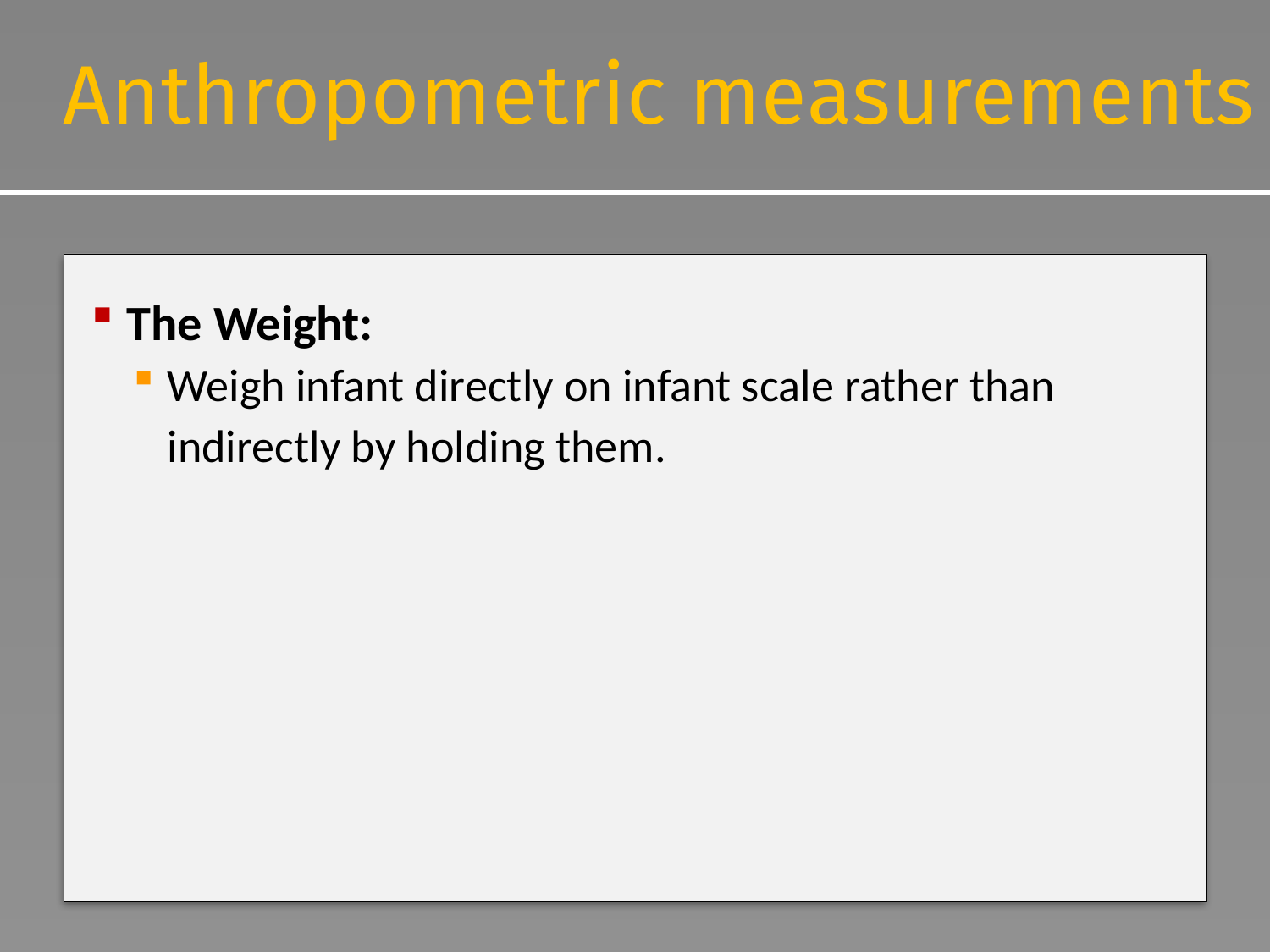

# Anthropometric measurements

The Weight:
Weigh infant directly on infant scale rather than indirectly by holding them.